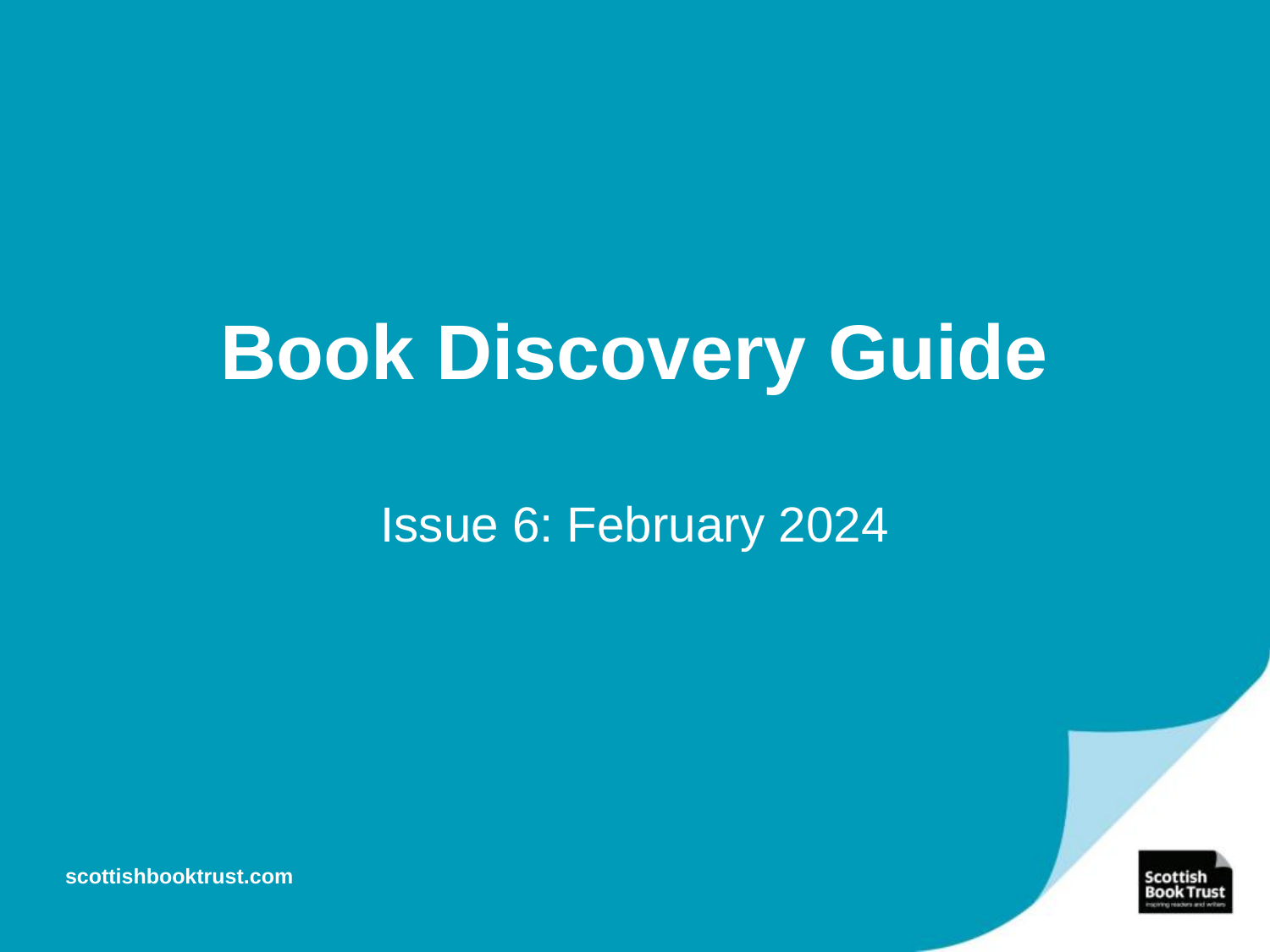

# Book Discovery Guide
Issue 6: February 2024
scottishbooktrust.com